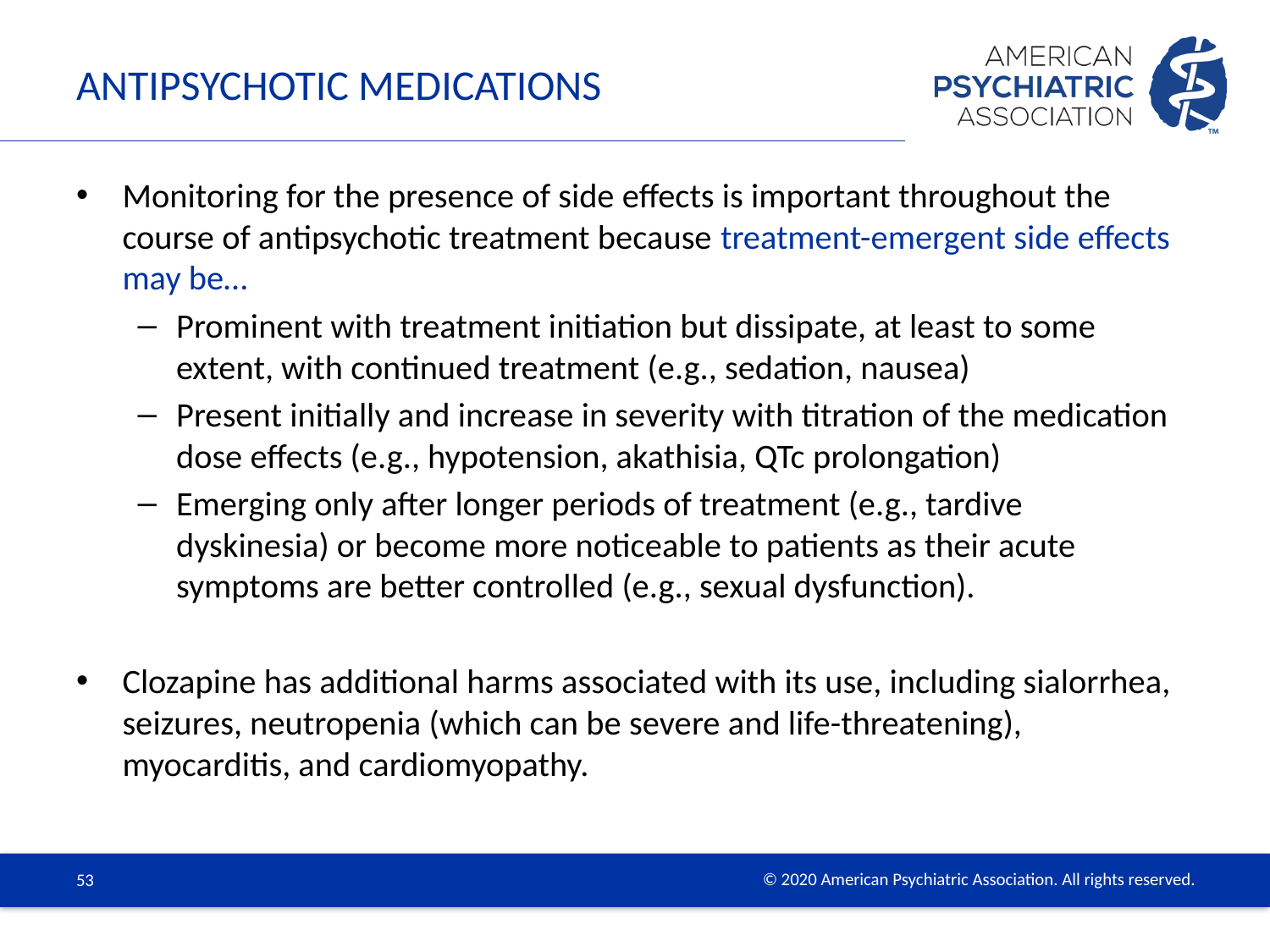

# Antipsychotic Medications
Monitoring for the presence of side effects is important throughout the course of antipsychotic treatment because treatment-emergent side effects may be…
Prominent with treatment initiation but dissipate, at least to some extent, with continued treatment (e.g., sedation, nausea)
Present initially and increase in severity with titration of the medication dose effects (e.g., hypotension, akathisia, QTc prolongation)
Emerging only after longer periods of treatment (e.g., tardive dyskinesia) or become more noticeable to patients as their acute symptoms are better controlled (e.g., sexual dysfunction).

Clozapine has additional harms associated with its use, including sialorrhea, seizures, neutropenia (which can be severe and life-threatening), myocarditis, and cardiomyopathy.